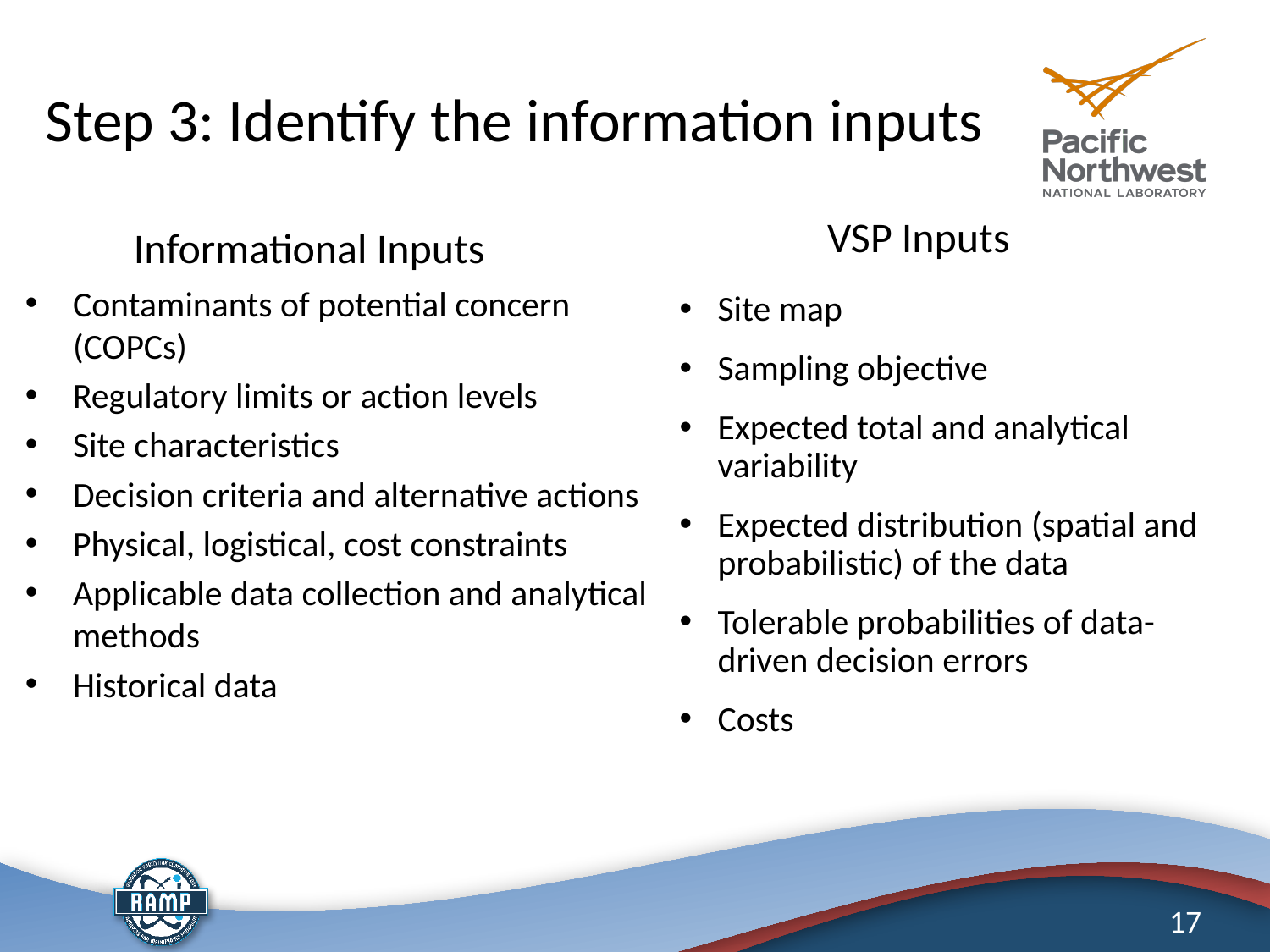

# Step 3: Identify the information inputs
VSP Inputs
Informational Inputs
Contaminants of potential concern (COPCs)
Regulatory limits or action levels
Site characteristics
Decision criteria and alternative actions
Physical, logistical, cost constraints
Applicable data collection and analytical methods
Historical data
Site map
Sampling objective
Expected total and analytical variability
Expected distribution (spatial and probabilistic) of the data
Tolerable probabilities of data-driven decision errors
Costs

17